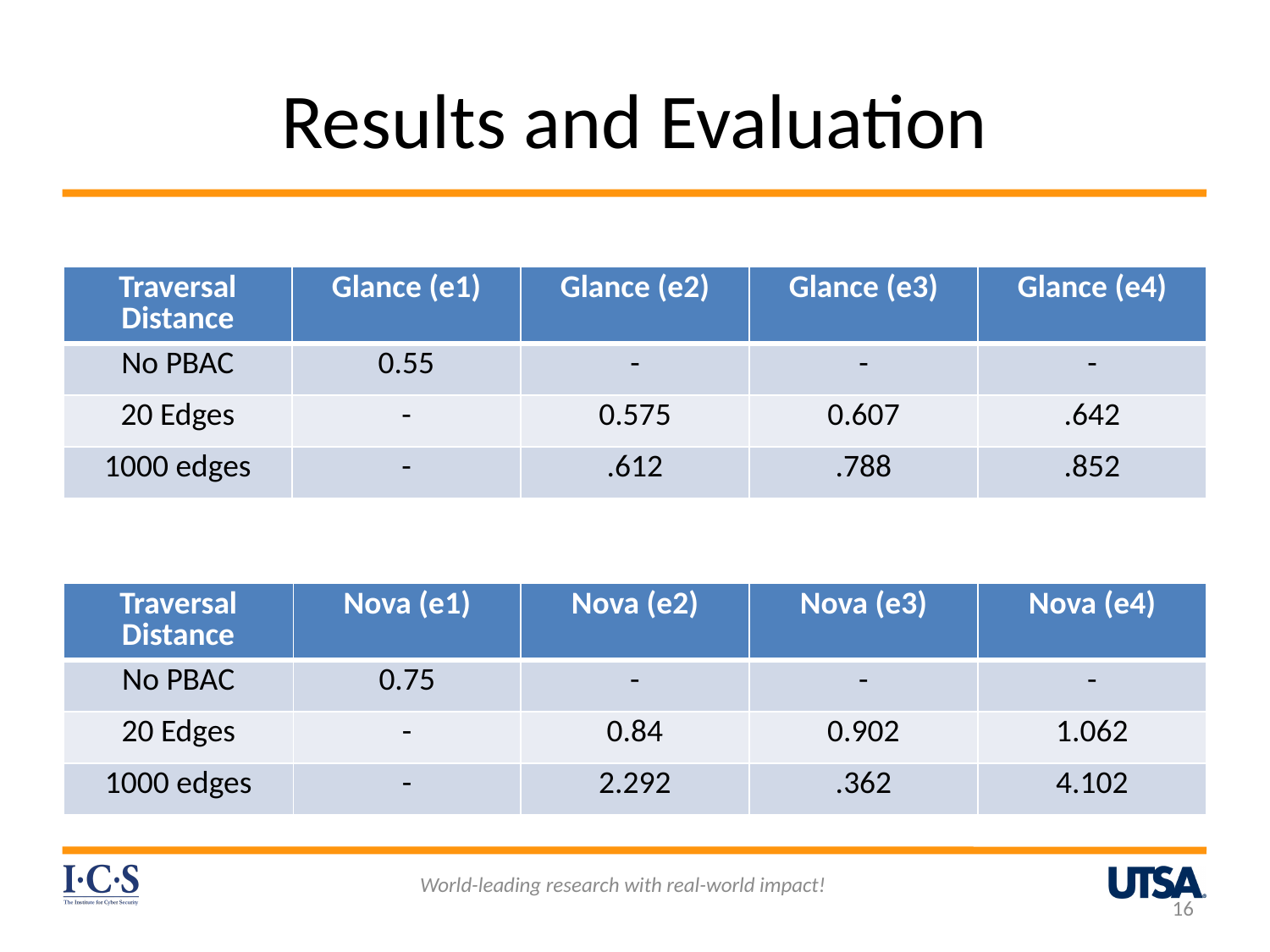

# Results and Evaluation
| Traversal Distance | Glance (e1) | Glance (e2) | Glance (e3) | Glance (e4) |
| --- | --- | --- | --- | --- |
| No PBAC | 0.55 | - | - | - |
| 20 Edges | - | 0.575 | 0.607 | .642 |
| 1000 edges | - | .612 | .788 | .852 |
| Traversal Distance | Nova (e1) | Nova (e2) | Nova (e3) | Nova (e4) |
| --- | --- | --- | --- | --- |
| No PBAC | 0.75 | - | - | - |
| 20 Edges | - | 0.84 | 0.902 | 1.062 |
| 1000 edges | - | 2.292 | .362 | 4.102 |
World-leading research with real-world impact!
16